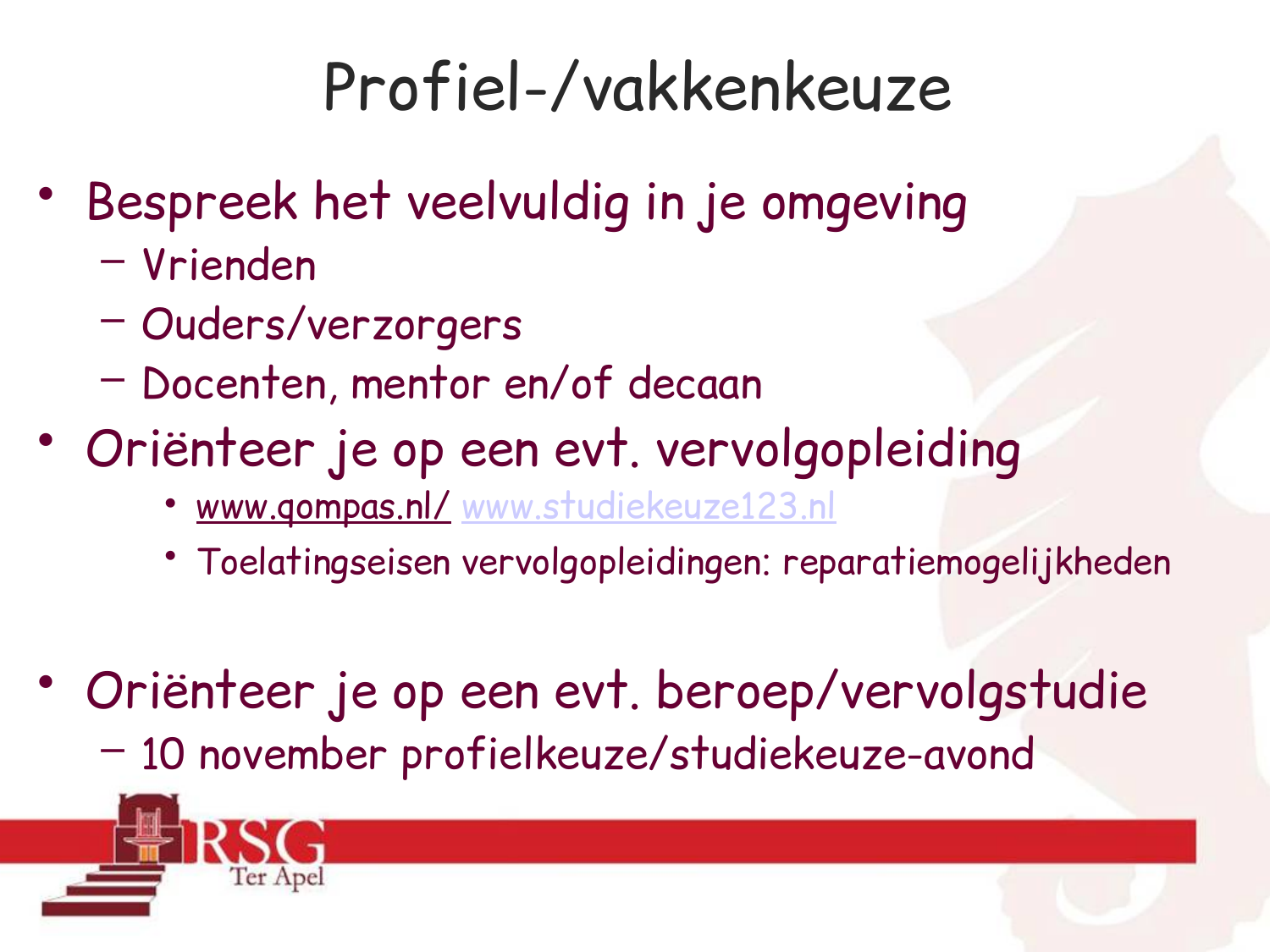

# Profiel-/vakkenkeuze
Bespreek het veelvuldig in je omgeving
Vrienden
Ouders/verzorgers
Docenten, mentor en/of decaan
Oriënteer je op een evt. vervolgopleiding
www.qompas.nl/ www.studiekeuze123.nl
Toelatingseisen vervolgopleidingen: reparatiemogelijkheden

Oriënteer je op een evt. beroep/vervolgstudie
10 november profielkeuze/studiekeuze-avond